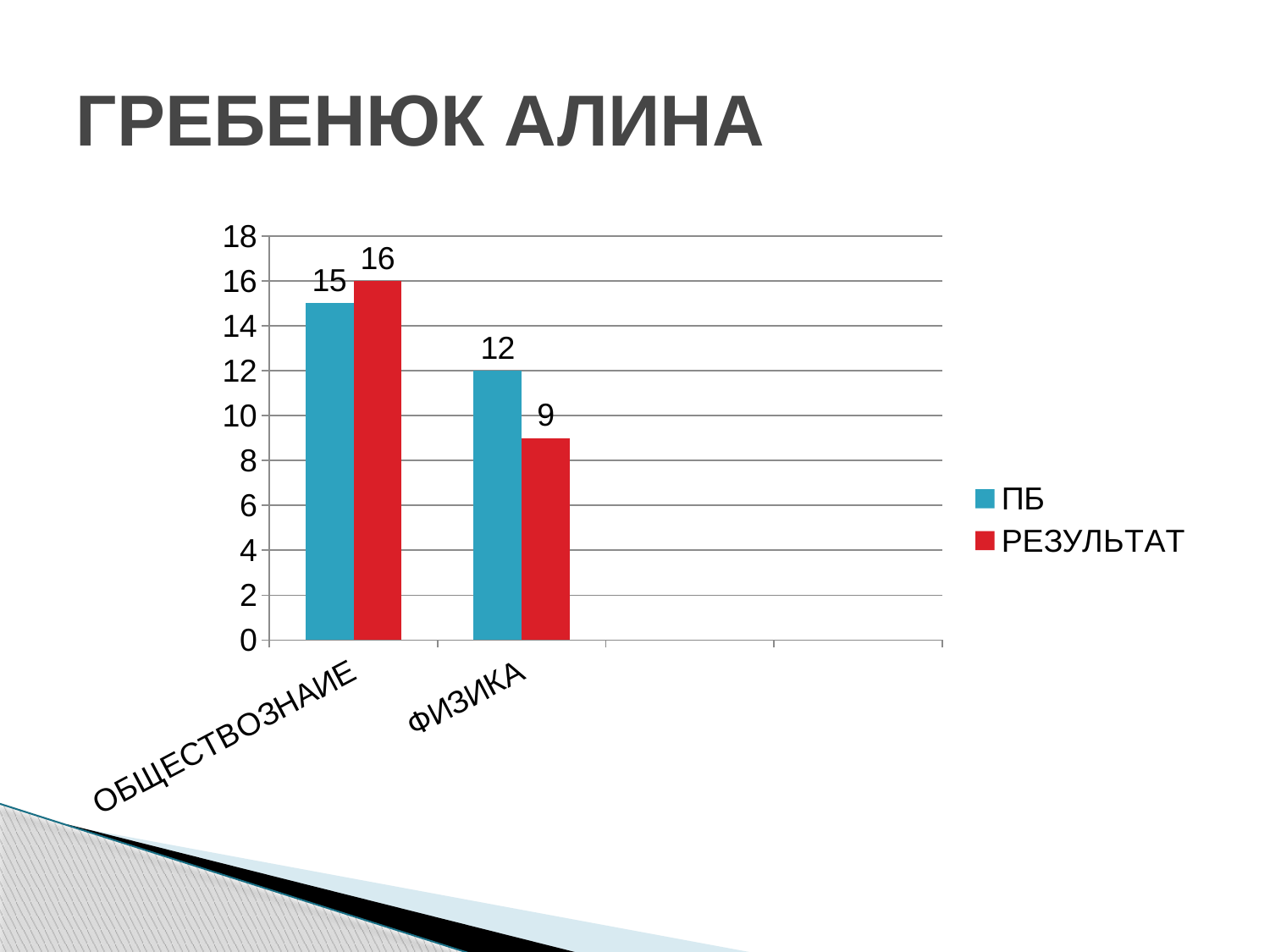

# ГРЕБЕНЮК АЛИНА

### Chart

| Category | ПБ | РЕЗУЛЬТАТ |
|---|---|---|
| ОБЩЕСТВОЗНАИЕ | 15.0 | 16.0 |
| ФИЗИКА | 12.0 | 9.0 |